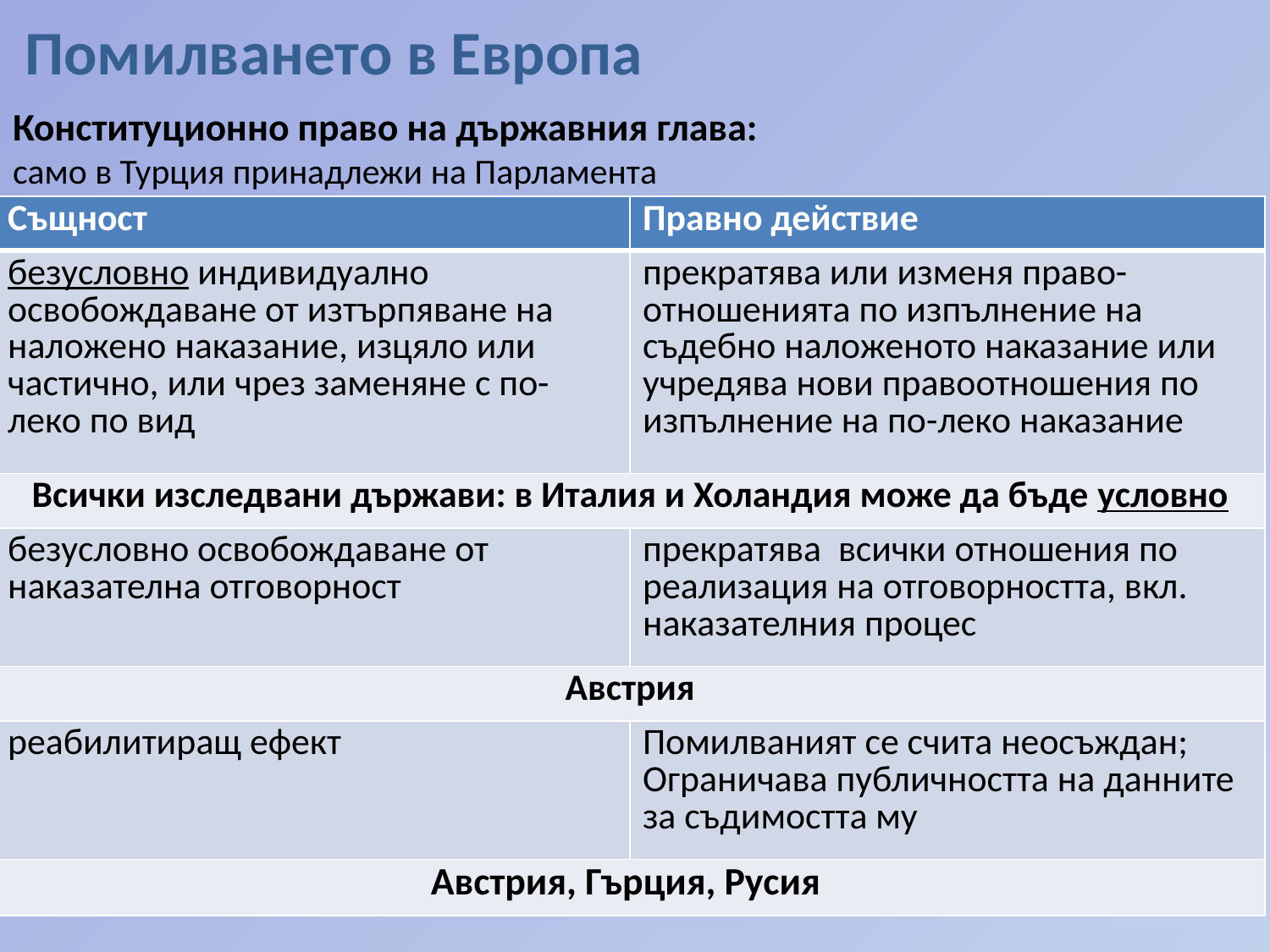

# Помилването в Европа
Конституционно право на държавния глава:
само в Турция принадлежи на Парламента

| Същност | Правно действие |
| --- | --- |
| безусловно индивидуално освобождаване от изтърпяване на наложено наказание, изцяло или частично, или чрез заменяне с по-леко по вид | прекратява или изменя право-отношенията по изпълнение на съдебно наложеното наказание или учредява нови правоотношения по изпълнение на по-леко наказание |
| Всички изследвани държави: в Италия и Холандия може да бъде условно |  |
| безусловно освобождаване от наказателна отговорност | прекратява всички отношения по реализация на отговорността, вкл. наказателния процес |
| Австрия |  |
| реабилитиращ ефект | Помилваният се счита неосъждан; Ограничава публичността на данните за съдимостта му |
| Австрия, Гърция, Русия |  |